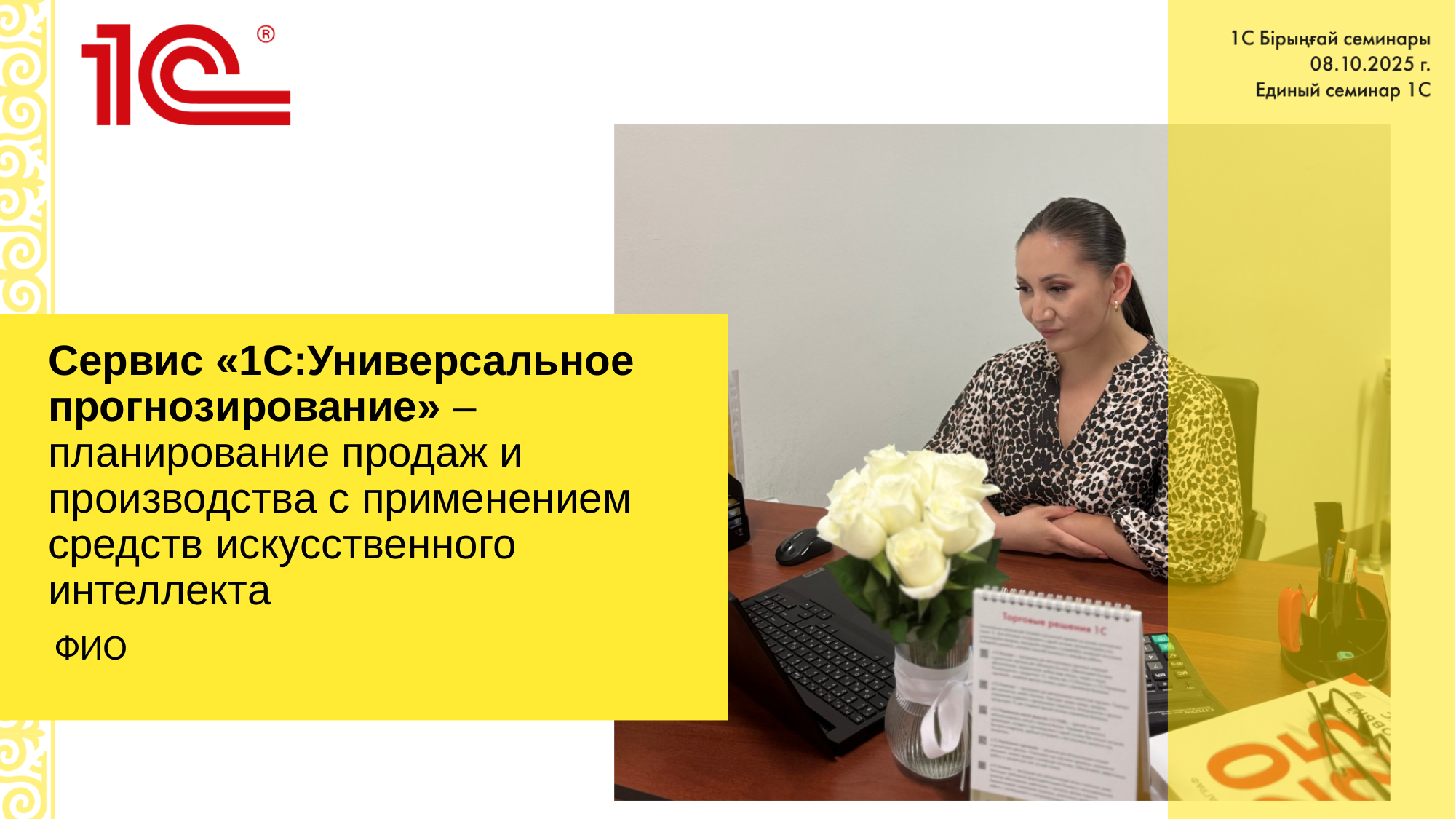

# Сервис «1С:Универсальное прогнозирование» – планирование продаж и производства с применением средств искусственного интеллекта
ФИО